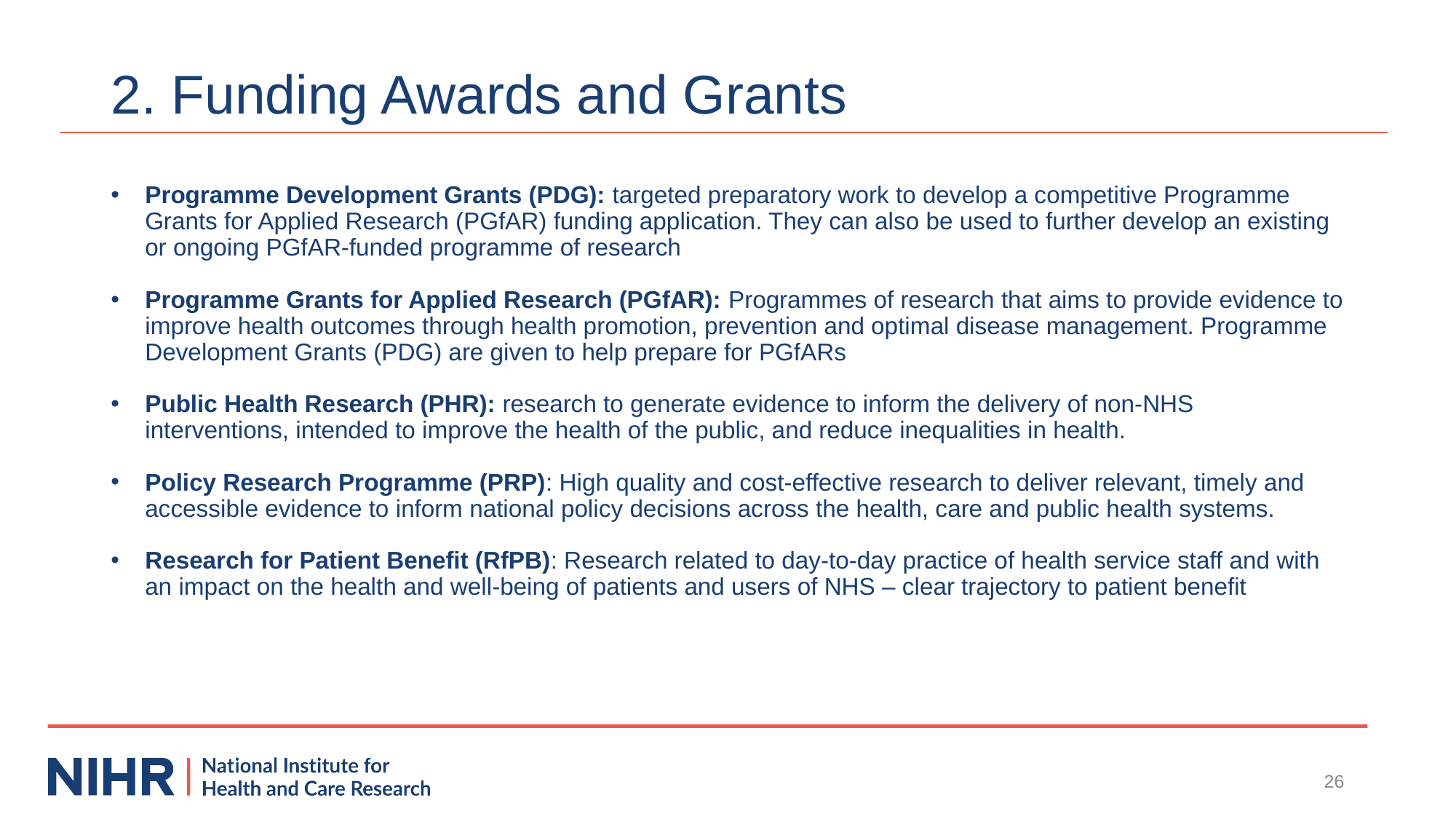

# 2. Funding Awards and Grants

Programme Development Grants (PDG): targeted preparatory work to develop a competitive Programme Grants for Applied Research (PGfAR) funding application. They can also be used to further develop an existing or ongoing PGfAR-funded programme of research

Programme Grants for Applied Research (PGfAR): Programmes of research that aims to provide evidence to improve health outcomes through health promotion, prevention and optimal disease management. Programme Development Grants (PDG) are given to help prepare for PGfARs

Public Health Research (PHR): research to generate evidence to inform the delivery of non-NHS interventions, intended to improve the health of the public, and reduce inequalities in health.

Policy Research Programme (PRP): High quality and cost-effective research to deliver relevant, timely and accessible evidence to inform national policy decisions across the health, care and public health systems.

Research for Patient Benefit (RfPB): Research related to day-to-day practice of health service staff and with an impact on the health and well-being of patients and users of NHS – clear trajectory to patient benefit

26